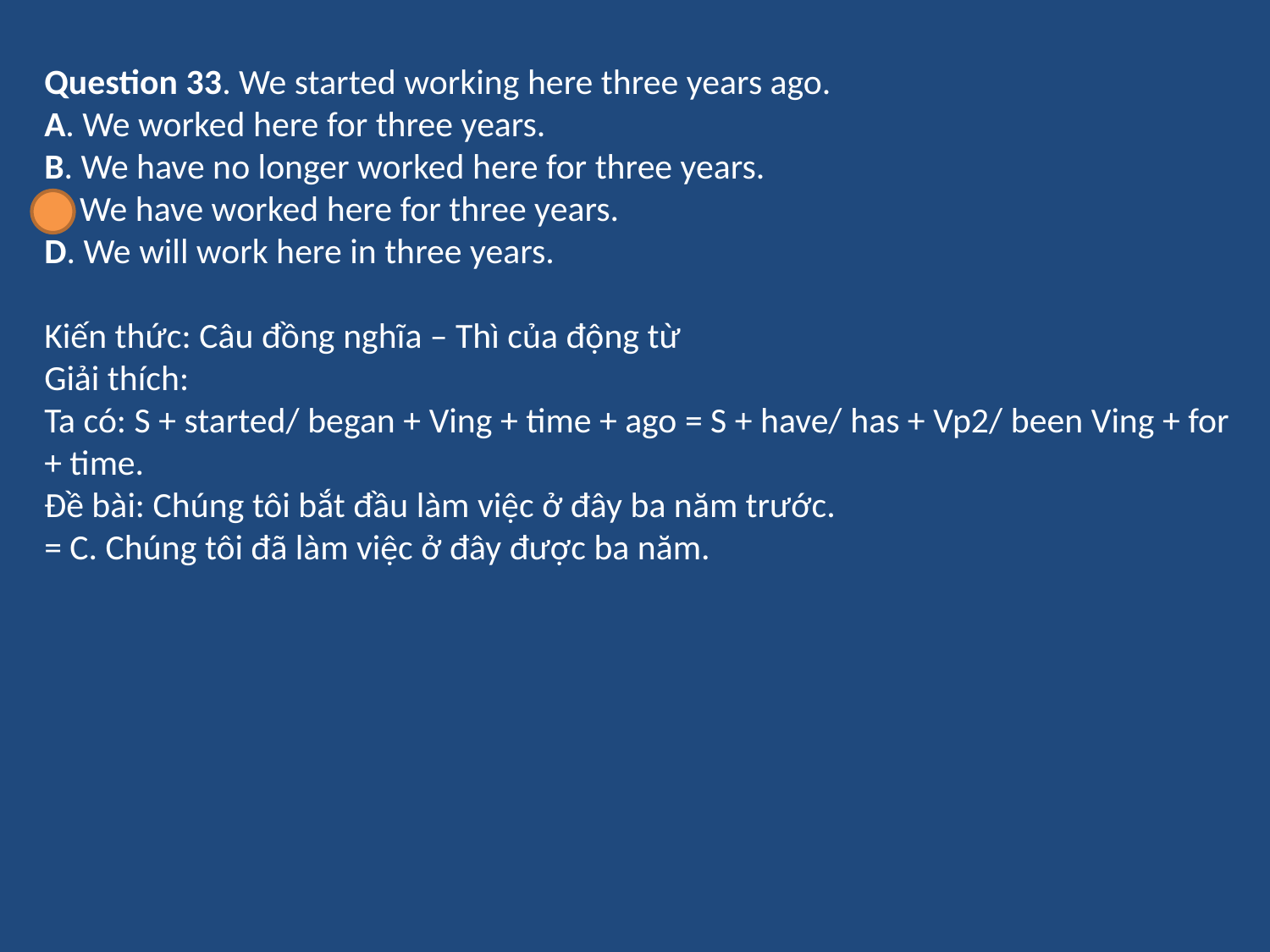

Question 33. We started working here three years ago.
A. We worked here for three years.
B. We have no longer worked here for three years.
C. We have worked here for three years.
D. We will work here in three years.

Kiến thức: Câu đồng nghĩa – Thì của động từ
Giải thích:
Ta có: S + started/ began + Ving + time + ago = S + have/ has + Vp2/ been Ving + for + time.
Đề bài: Chúng tôi bắt đầu làm việc ở đây ba năm trước.
= C. Chúng tôi đã làm việc ở đây được ba năm.